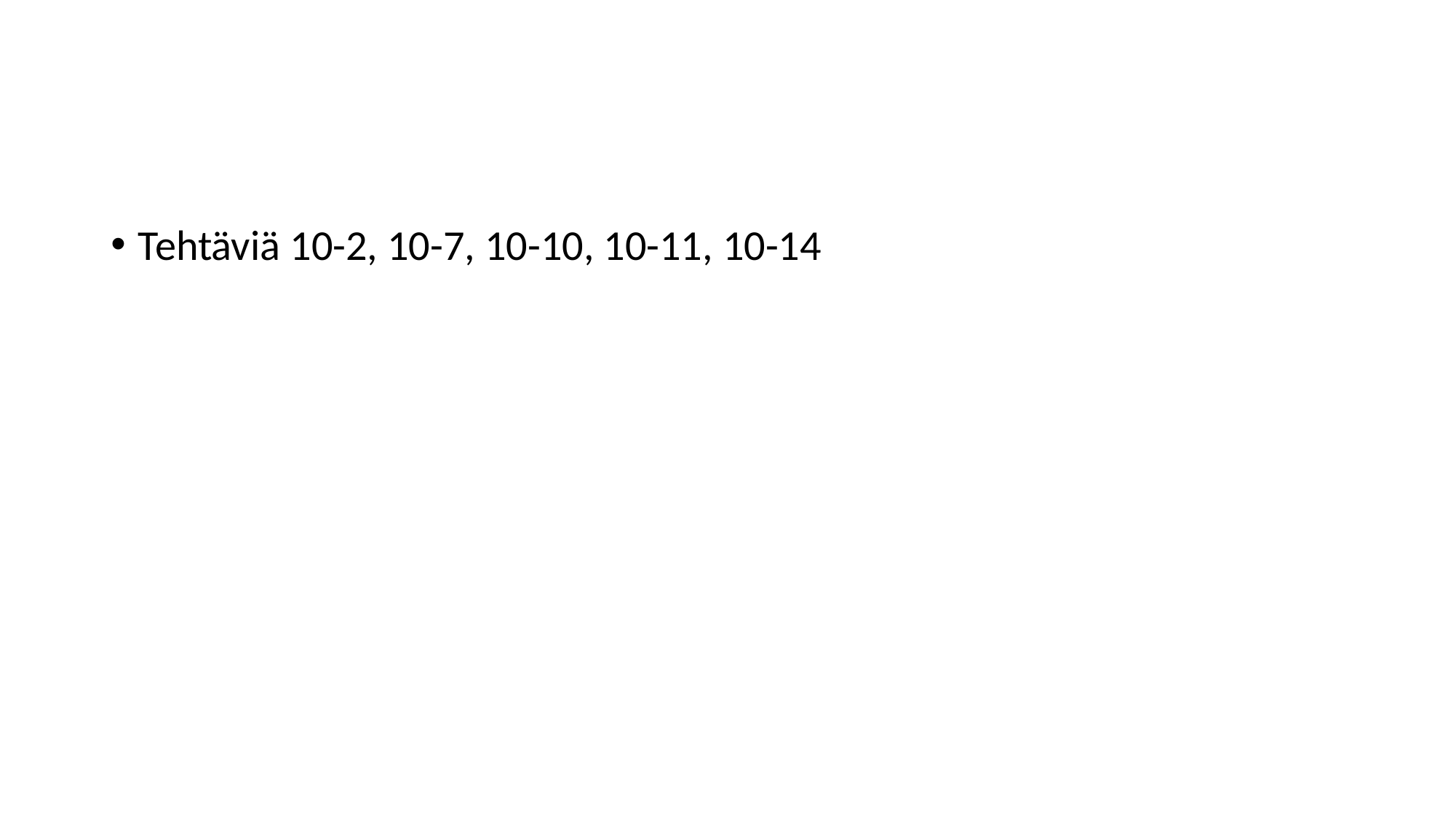

#
Tehtäviä 10-2, 10-7, 10-10, 10-11, 10-14